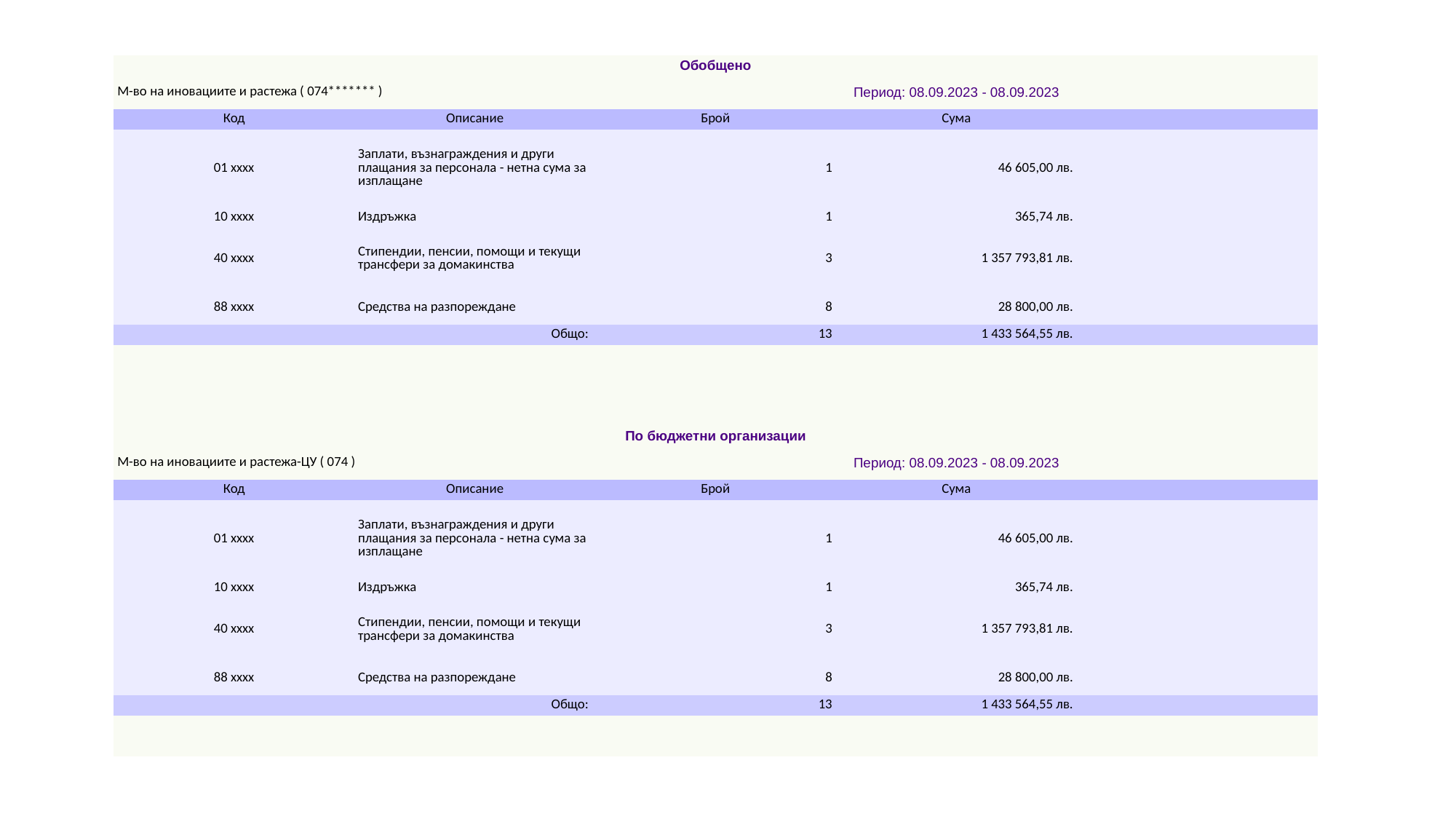

| Обобщено |  |  |  |  |
| --- | --- | --- | --- | --- |
| М-во на иновациите и растежа ( 074\*\*\*\*\*\*\* ) |  | Период: 08.09.2023 - 08.09.2023 |  |  |
| Код | Описание | Брой | Сума |  |
| 01 xxxx | Заплати, възнаграждения и други плащания за персонала - нетна сума за изплащане | 1 | 46 605,00 лв. |  |
| 10 xxxx | Издръжка | 1 | 365,74 лв. |  |
| 40 xxxx | Стипендии, пенсии, помощи и текущи трансфери за домакинства | 3 | 1 357 793,81 лв. |  |
| 88 xxxx | Средства на разпореждане | 8 | 28 800,00 лв. |  |
| Общо: |  | 13 | 1 433 564,55 лв. |  |
|  |  |  |  |  |
|  |  |  |  |  |
|  |  |  |  |  |
|  |  |  |  |  |
| По бюджетни организации |  |  |  |  |
| М-во на иновациите и растежа-ЦУ ( 074 ) |  | Период: 08.09.2023 - 08.09.2023 |  |  |
| Код | Описание | Брой | Сума |  |
| 01 xxxx | Заплати, възнаграждения и други плащания за персонала - нетна сума за изплащане | 1 | 46 605,00 лв. |  |
| 10 xxxx | Издръжка | 1 | 365,74 лв. |  |
| 40 xxxx | Стипендии, пенсии, помощи и текущи трансфери за домакинства | 3 | 1 357 793,81 лв. |  |
| 88 xxxx | Средства на разпореждане | 8 | 28 800,00 лв. |  |
| Общо: |  | 13 | 1 433 564,55 лв. |  |
|  |  |  |  |  |
|  |  |  |  |  |
#